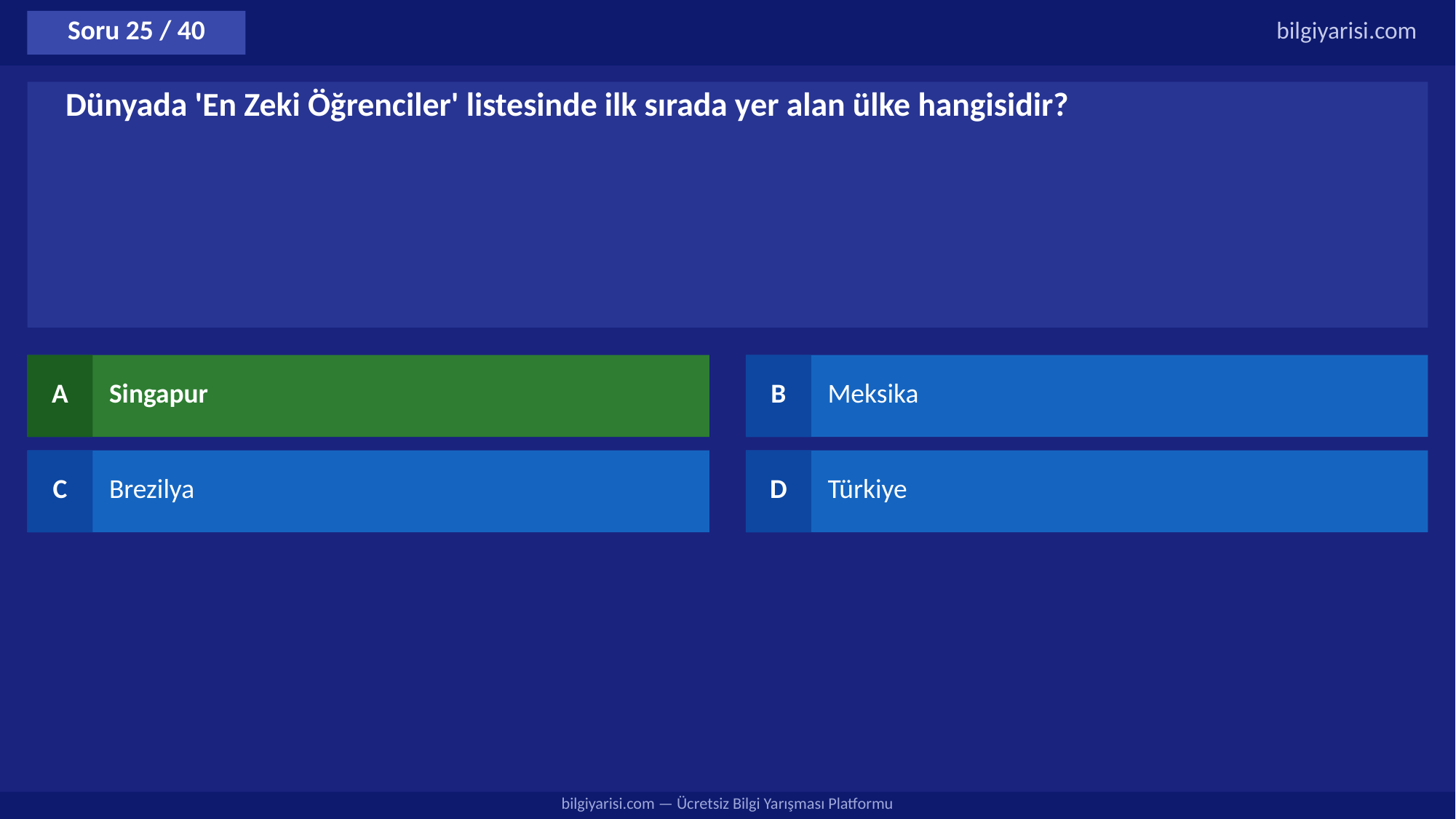

Soru 25 / 40
bilgiyarisi.com

Dünyada 'En Zeki Öğrenciler' listesinde ilk sırada yer alan ülke hangisidir?

A
Singapur

B
Meksika

C
Brezilya

D
Türkiye
bilgiyarisi.com — Ücretsiz Bilgi Yarışması Platformu